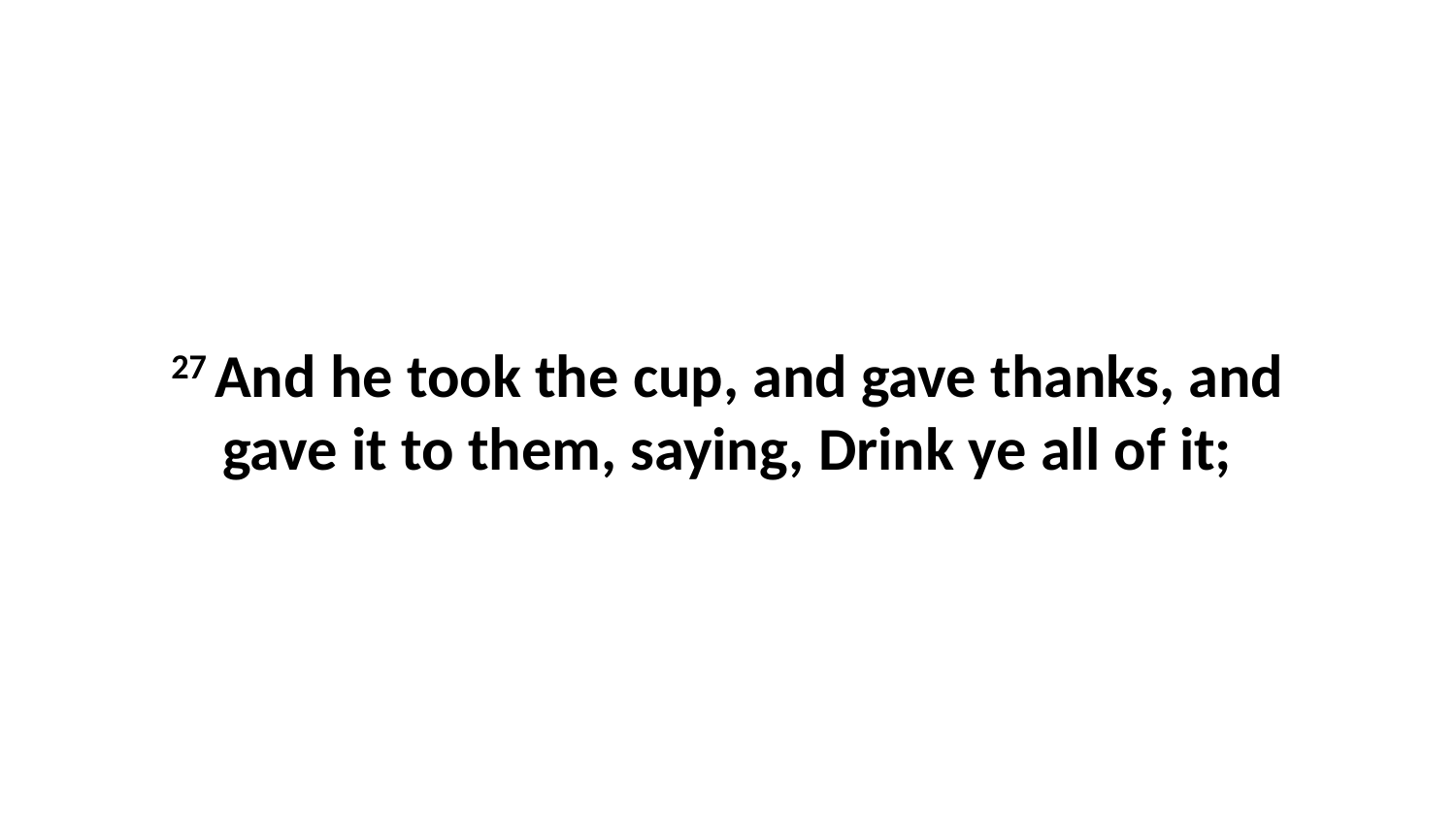

27 And he took the cup, and gave thanks, and gave it to them, saying, Drink ye all of it;